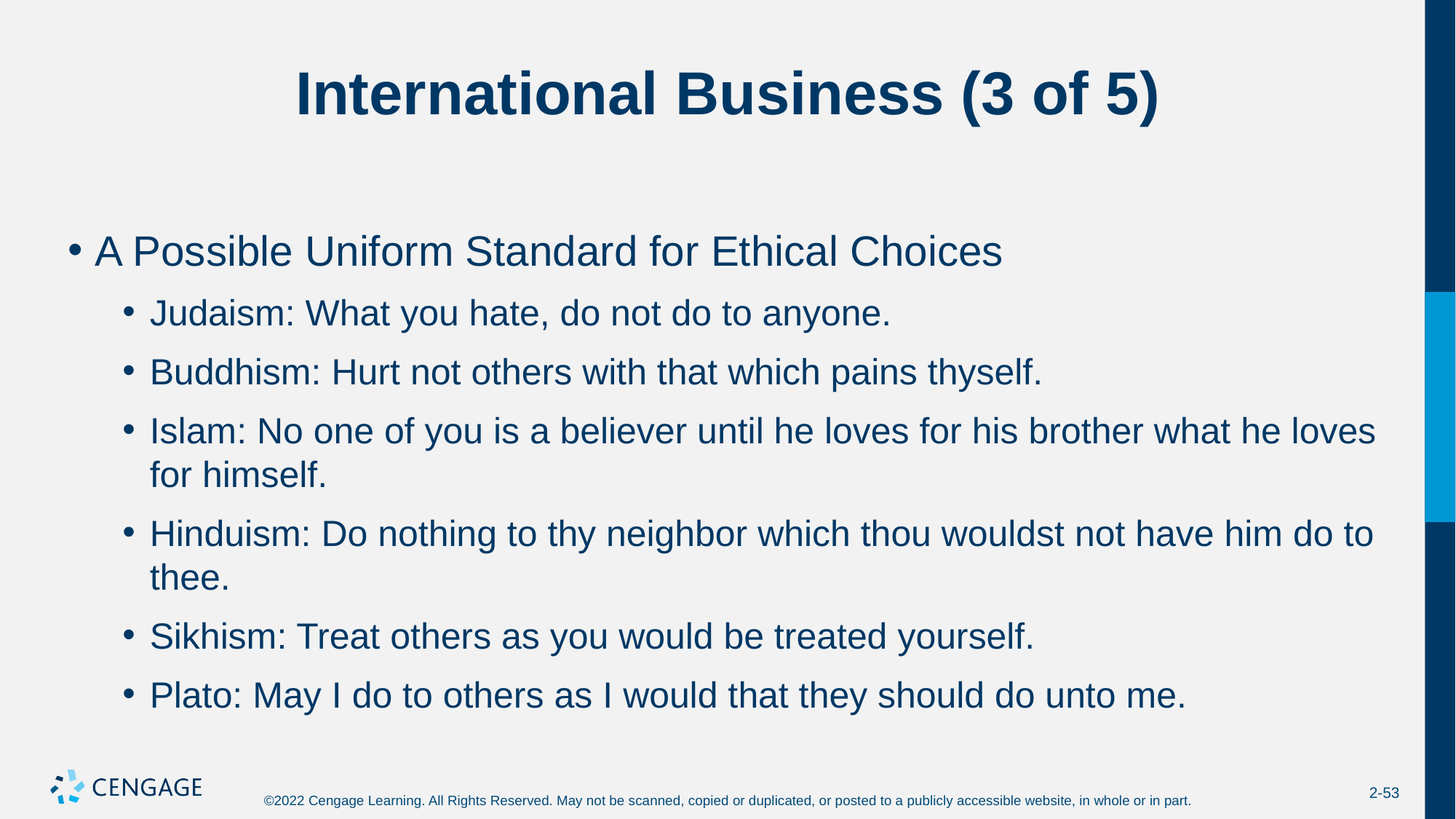

# International Business (3 of 5)
A Possible Uniform Standard for Ethical Choices
Judaism: What you hate, do not do to anyone.
Buddhism: Hurt not others with that which pains thyself.
Islam: No one of you is a believer until he loves for his brother what he loves for himself.
Hinduism: Do nothing to thy neighbor which thou wouldst not have him do to thee.
Sikhism: Treat others as you would be treated yourself.
Plato: May I do to others as I would that they should do unto me.